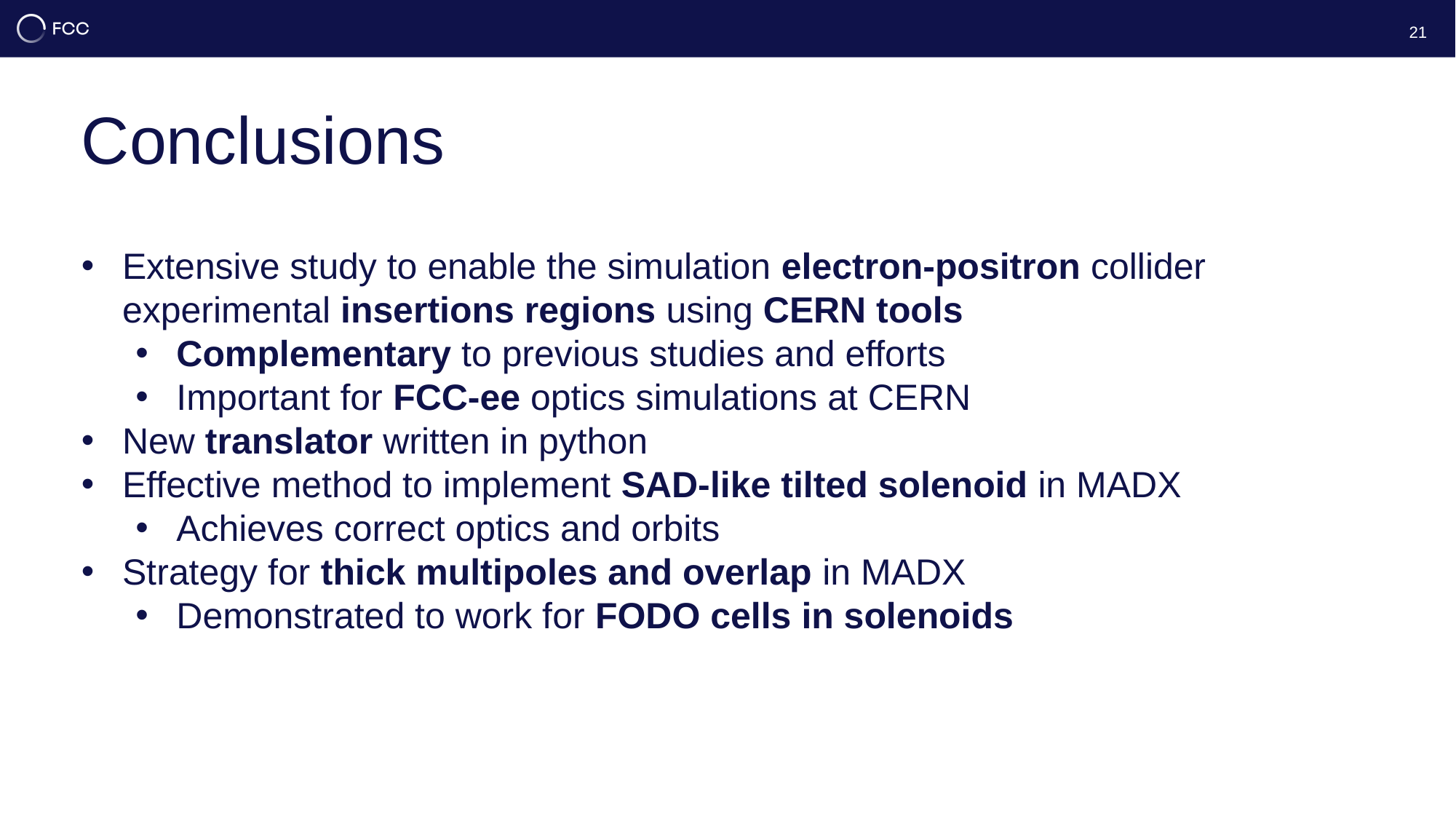

21
# Conclusions
Extensive study to enable the simulation electron-positron collider experimental insertions regions using CERN tools
Complementary to previous studies and efforts
Important for FCC-ee optics simulations at CERN
New translator written in python
Effective method to implement SAD-like tilted solenoid in MADX
Achieves correct optics and orbits
Strategy for thick multipoles and overlap in MADX
Demonstrated to work for FODO cells in solenoids